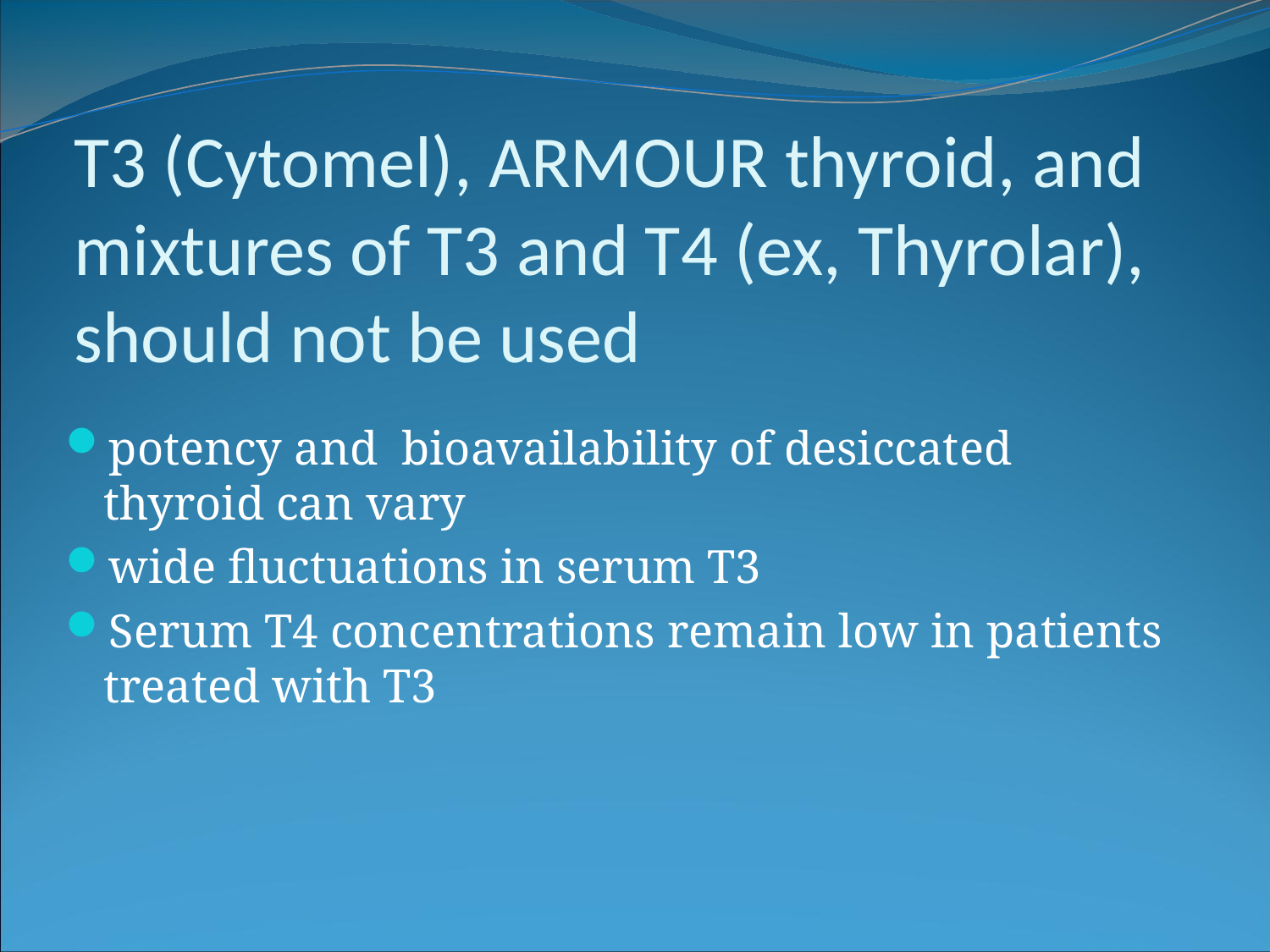

T3 (Cytomel), ARMOUR thyroid, and mixtures of T3 and T4 (ex, Thyrolar), should not be used
potency and  bioavailability of desiccated thyroid can vary
wide fluctuations in serum T3
Serum T4 concentrations remain low in patients treated with T3